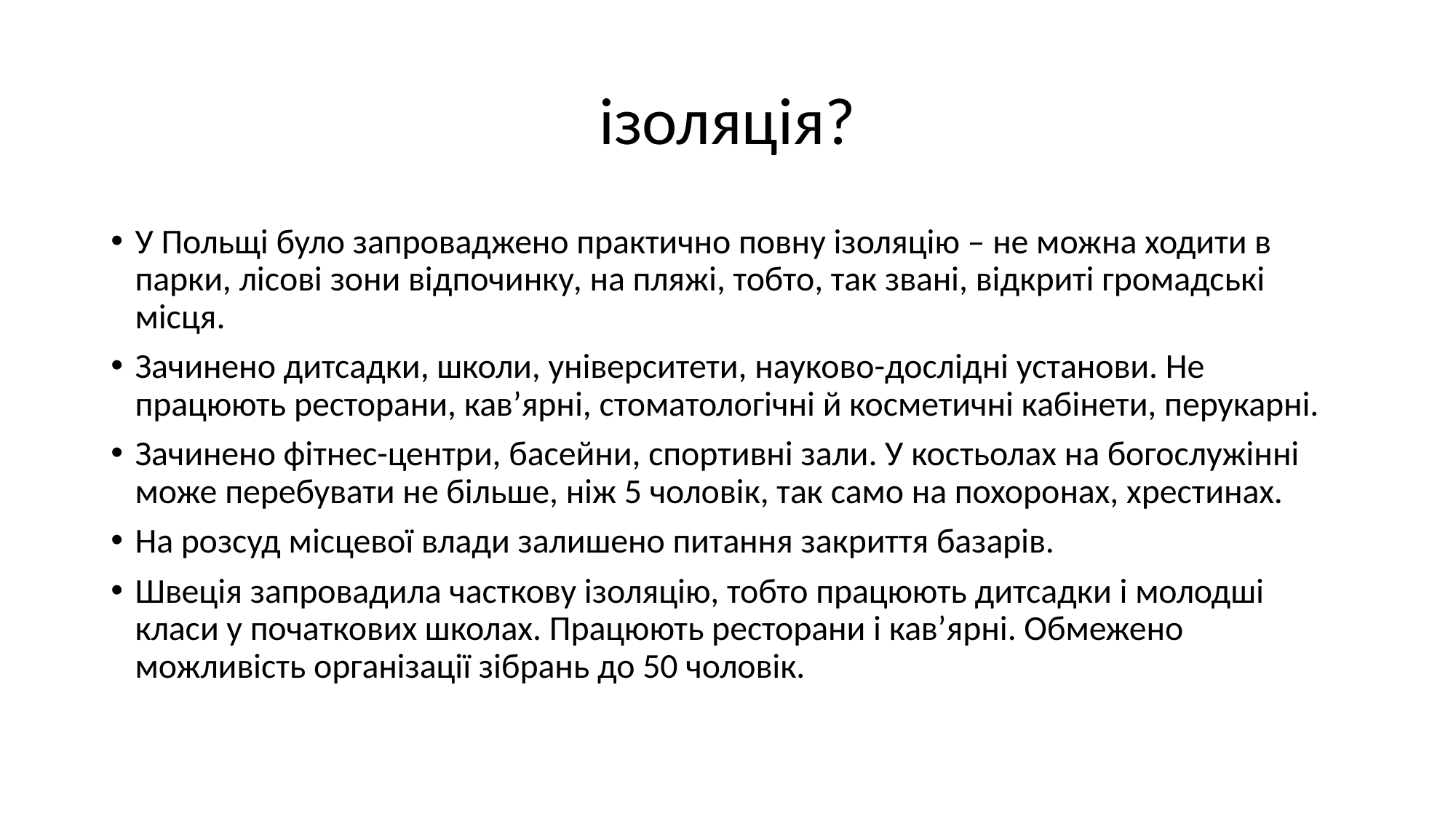

# ізоляція?
У Польщі було запроваджено практично повну ізоляцію – не можна ходити в парки, лісові зони відпочинку, на пляжі, тобто, так звані, відкриті громадські місця.
Зачинено дитсадки, школи, університети, науково-дослідні установи. Не працюють ресторани, кав’ярні, стоматологічні й косметичні кабінети, перукарні.
Зачинено фітнес-центри, басейни, спортивні зали. У костьолах на богослужінні може перебувати не більше, ніж 5 чоловік, так само на похоронах, хрестинах.
На розсуд місцевої влади залишено питання закриття базарів.
Швеція запровадила часткову ізоляцію, тобто працюють дитсадки і молодші класи у початкових школах. Працюють ресторани і кав’ярні. Обмежено можливість організації зібрань до 50 чоловік.